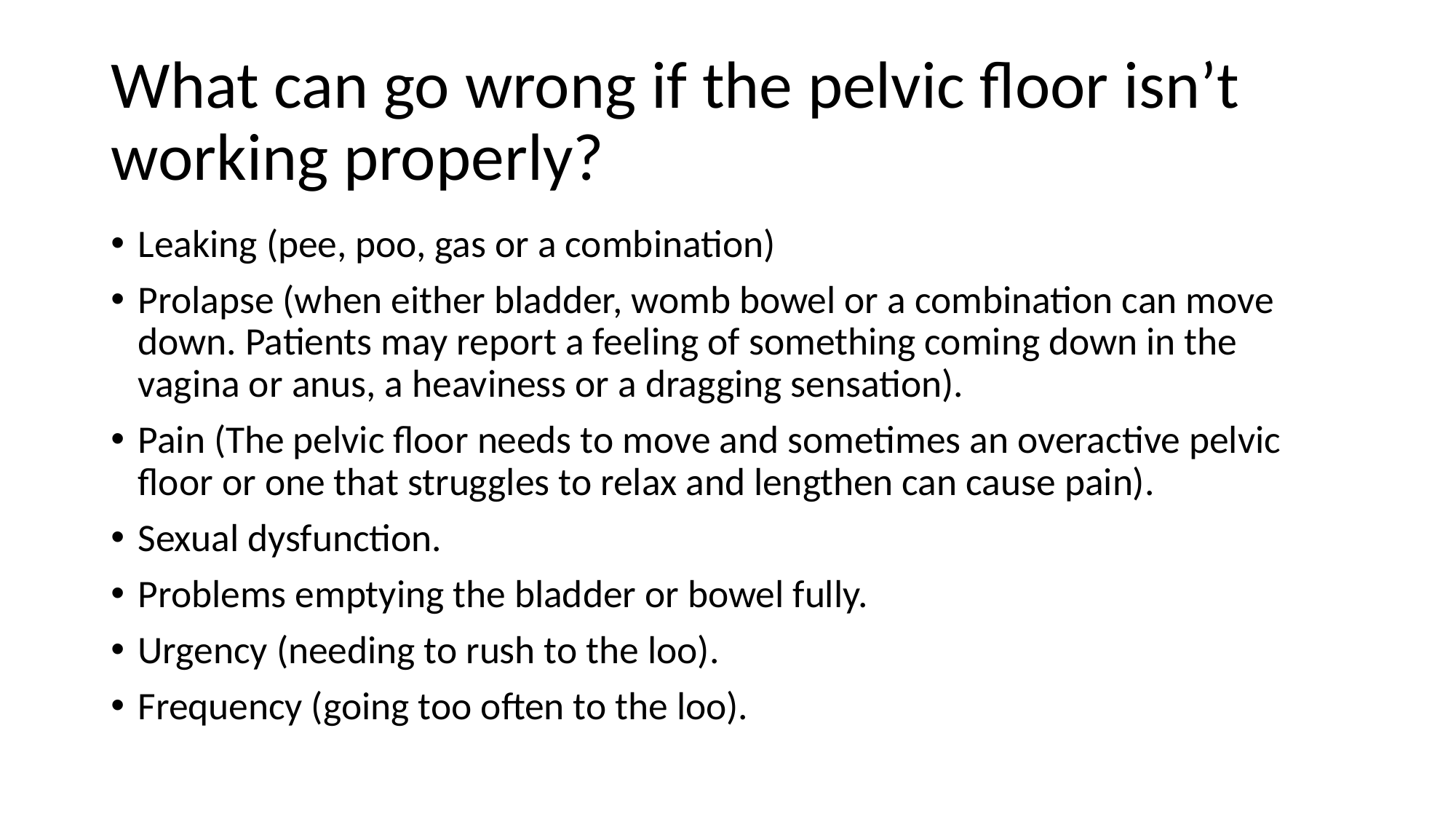

# What can go wrong if the pelvic floor isn’t working properly?
Leaking (pee, poo, gas or a combination)
Prolapse (when either bladder, womb bowel or a combination can move down. Patients may report a feeling of something coming down in the vagina or anus, a heaviness or a dragging sensation).
Pain (The pelvic floor needs to move and sometimes an overactive pelvic floor or one that struggles to relax and lengthen can cause pain).
Sexual dysfunction.
Problems emptying the bladder or bowel fully.
Urgency (needing to rush to the loo).
Frequency (going too often to the loo).